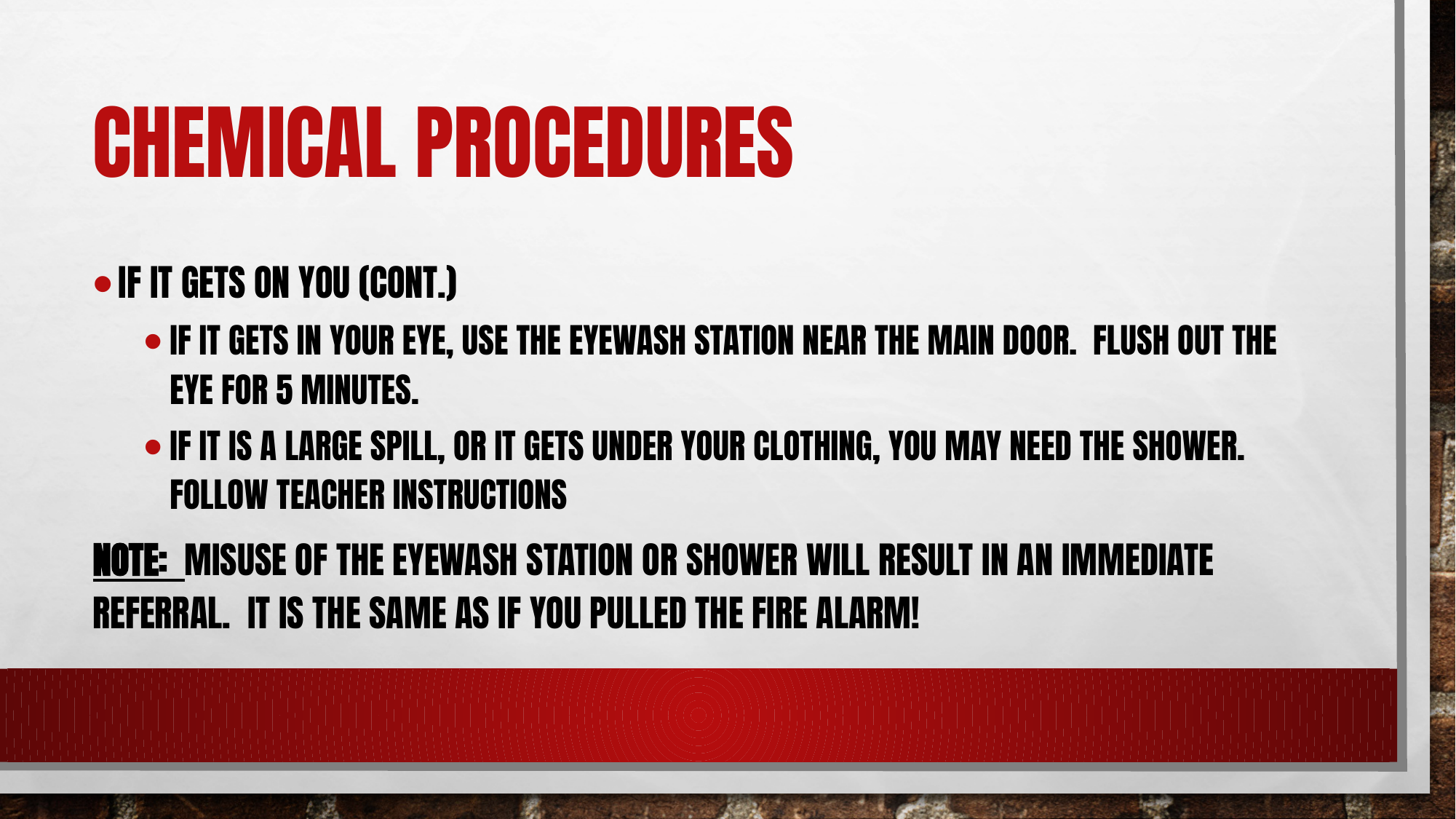

# Chemical Procedures
If it gets on you (cont.)
If it gets in your eye, use the eyewash station near the main door.  Flush out the eye for 5 minutes.
If it is a large spill, or it gets under your clothing, you may need the shower.  Follow teacher instructions
Note:  misuse of the eyewash station or shower WILL result in an immediate referral.  It is the same as if you pulled the fire alarm!